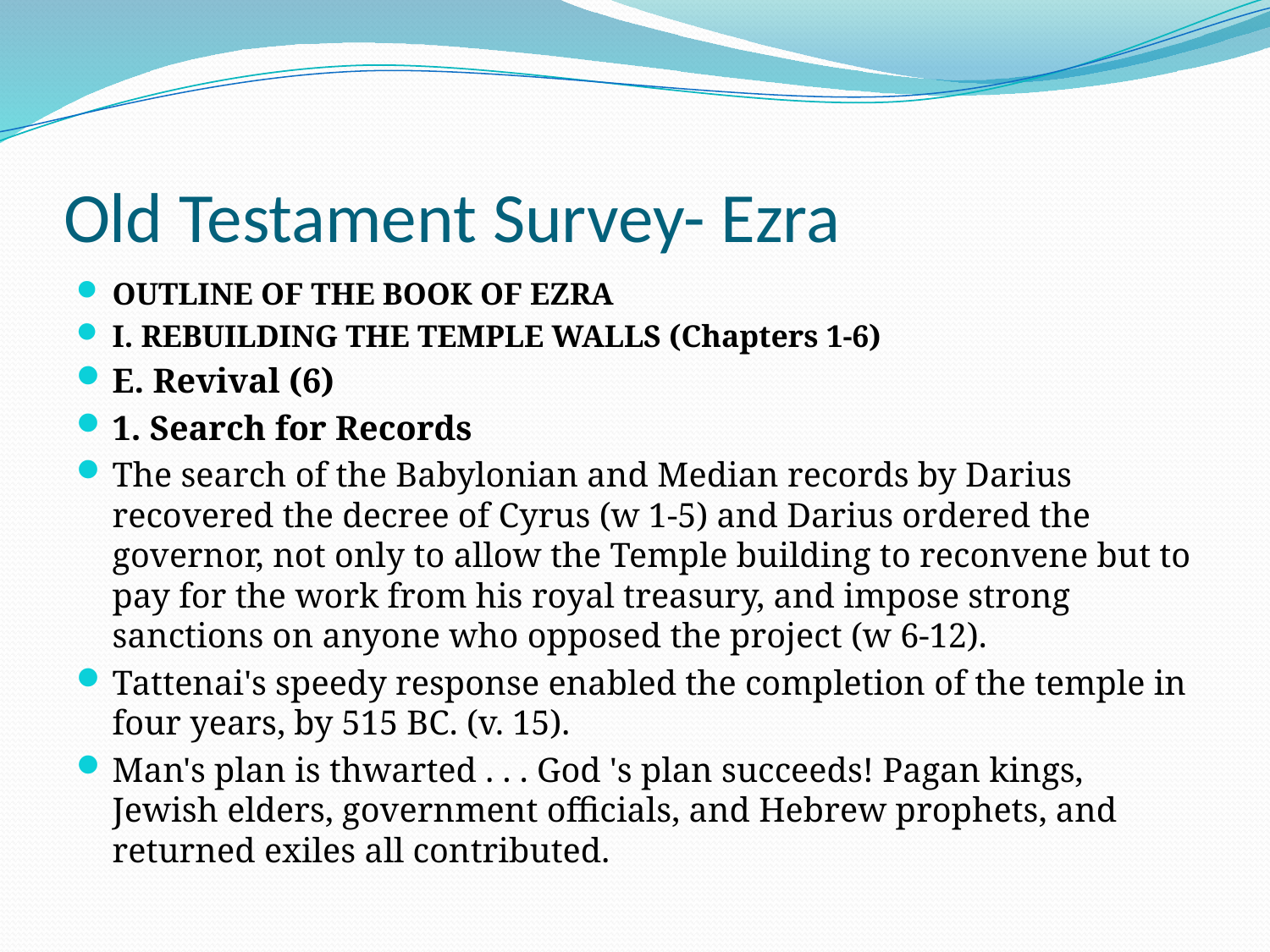

# Old Testament Survey- Ezra
OUTLINE OF THE BOOK OF EZRA
I. REBUILDING THE TEMPLE WALLS (Chapters 1-6)
E. Revival (6)
1. Search for Records
The search of the Babylonian and Median records by Darius recovered the decree of Cyrus (w 1-5) and Darius ordered the governor, not only to allow the Temple building to reconvene but to pay for the work from his royal treasury, and impose strong sanctions on anyone who opposed the project (w 6-12).
Tattenai's speedy response enabled the completion of the temple in four years, by 515 BC. (v. 15).
Man's plan is thwarted . . . God 's plan succeeds! Pagan kings, Jewish elders, government officials, and Hebrew prophets, and returned exiles all contributed.